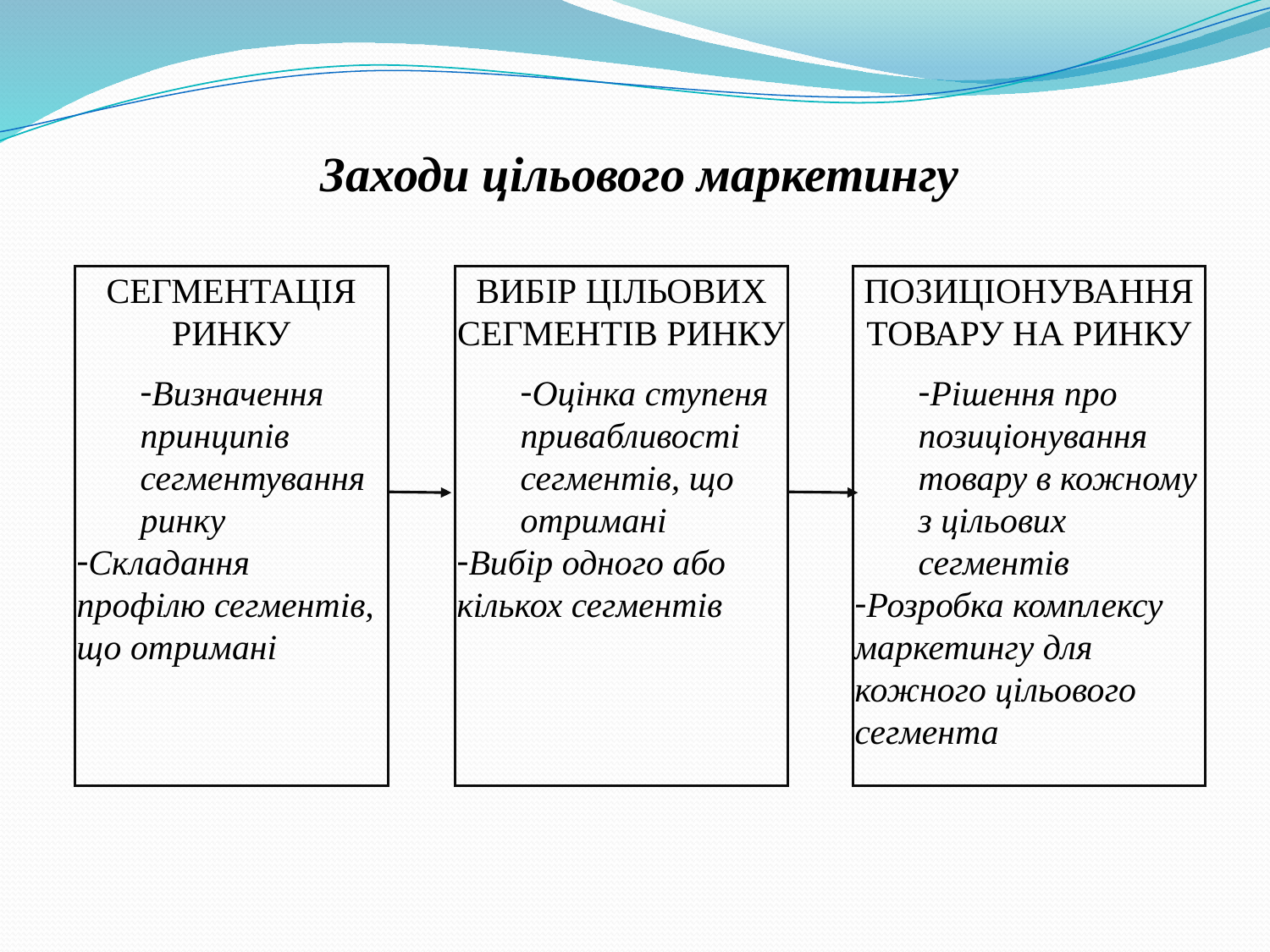

Заходи цільового маркетингу
СЕГМЕНТАЦІЯ РИНКУ
Визначення принципів сегментування ринку
Складання профілю сегментів, що отримані
ВИБІР ЦІЛЬОВИХ СЕГМЕНТІВ РИНКУ
Оцінка ступеня привабливості сегментів, що отримані
Вибір одного або кількох сегментів
ПОЗИЦІОНУВАННЯ ТОВАРУ НА РИНКУ
Рішення про позиціонування товару в кожному з цільових сегментів
Розробка комплексу маркетингу для кожного цільового сегмента